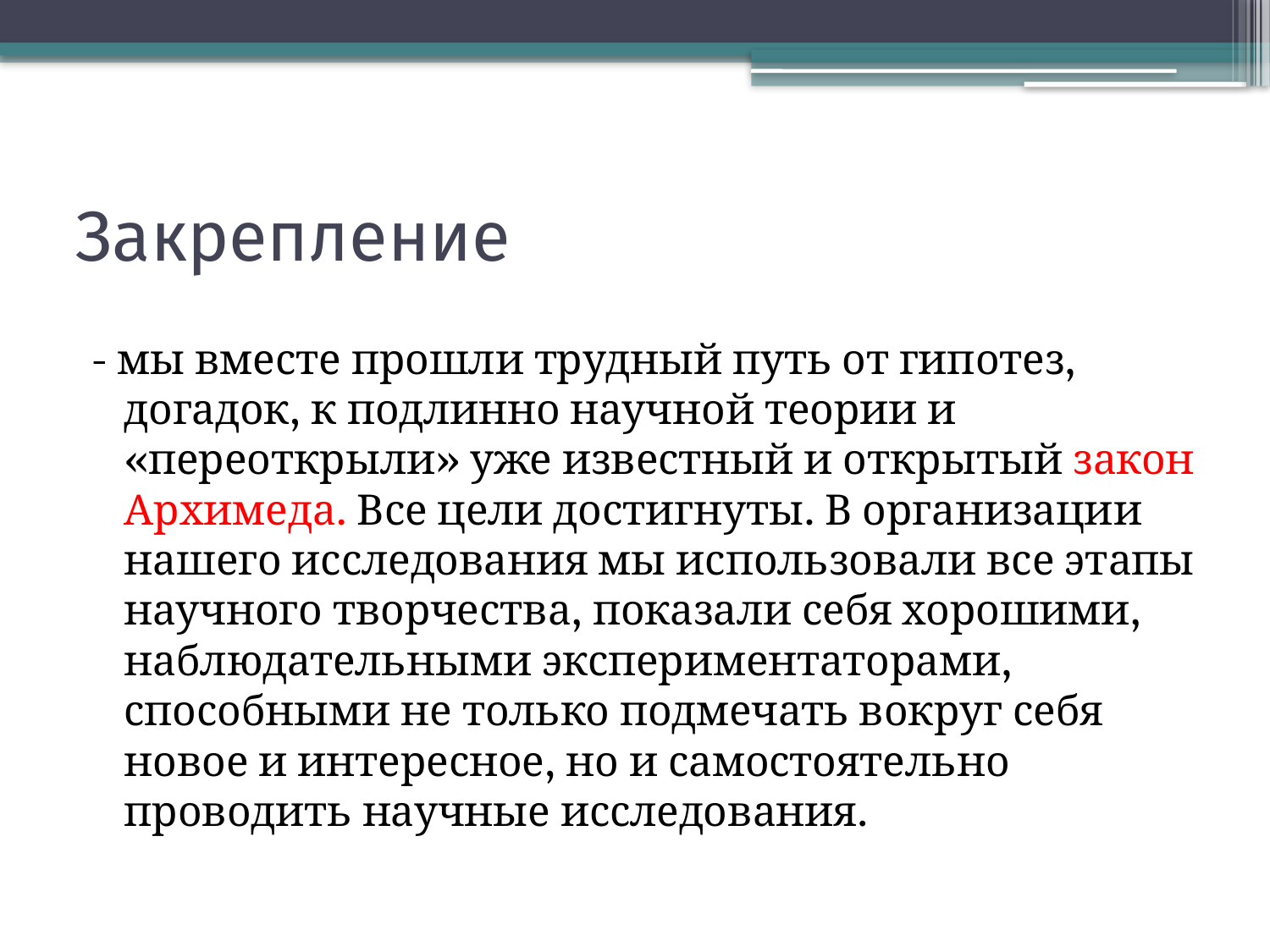

# Закрепление
- мы вместе прошли трудный путь от гипотез, догадок, к подлинно научной теории и «переоткрыли» уже известный и открытый закон Архимеда. Все цели достигнуты. В организации нашего исследования мы использовали все этапы научного творчества, показали себя хорошими, наблюдательными экспериментаторами, способными не только подмечать вокруг себя новое и интересное, но и самостоятельно проводить научные исследования.